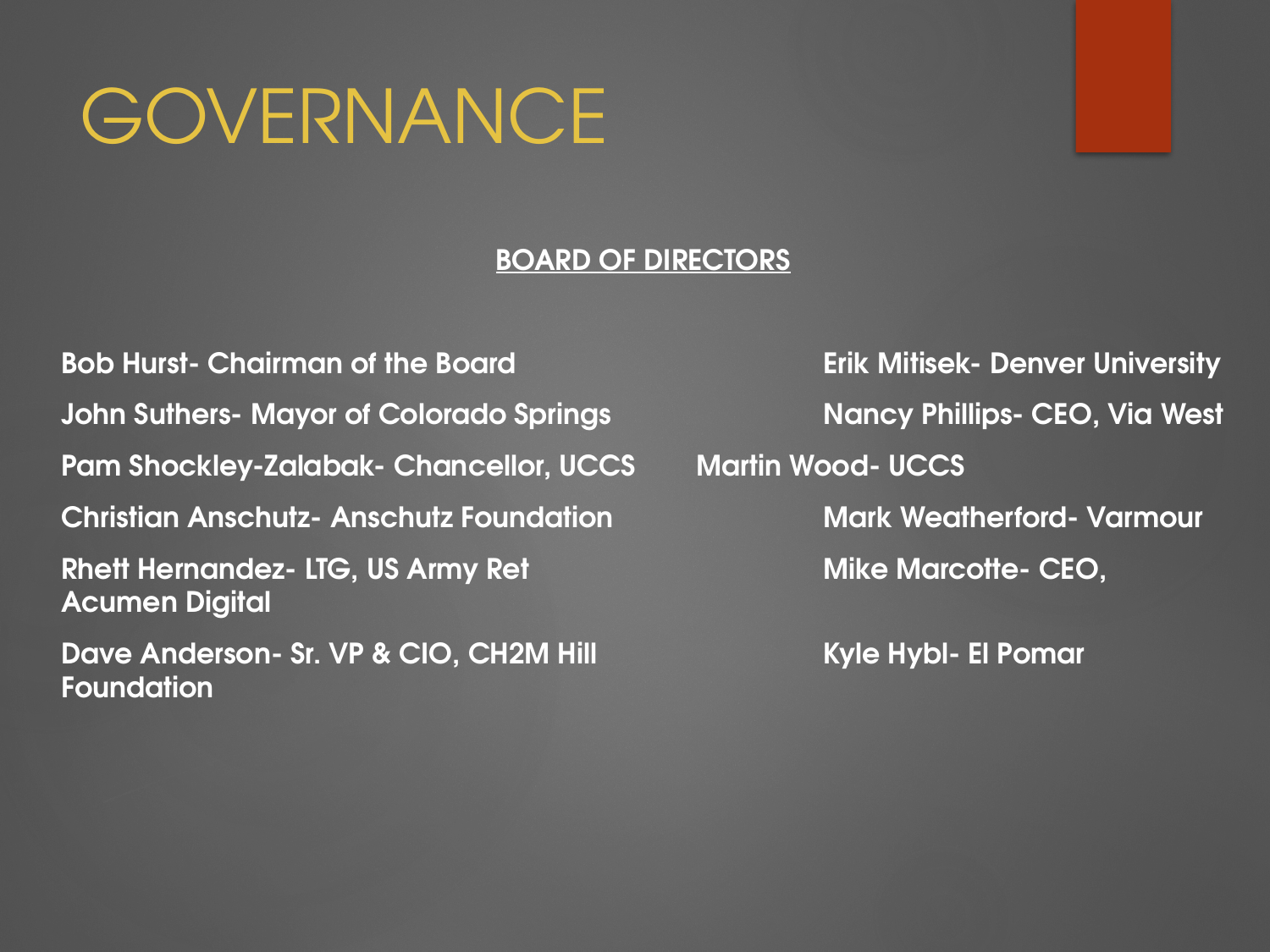

# GOVERNANCE
BOARD OF DIRECTORS

Bob Hurst- Chairman of the Board			Erik Mitisek- Denver University
John Suthers- Mayor of Colorado Springs		Nancy Phillips- CEO, Via West
Pam Shockley-Zalabak- Chancellor, UCCS	Martin Wood- UCCS
Christian Anschutz- Anschutz Foundation		Mark Weatherford- Varmour
Rhett Hernandez- LTG, US Army Ret	  		Mike Marcotte- CEO, Acumen Digital
Dave Anderson- Sr. VP & CIO, CH2M Hill		Kyle Hybl- El Pomar Foundation